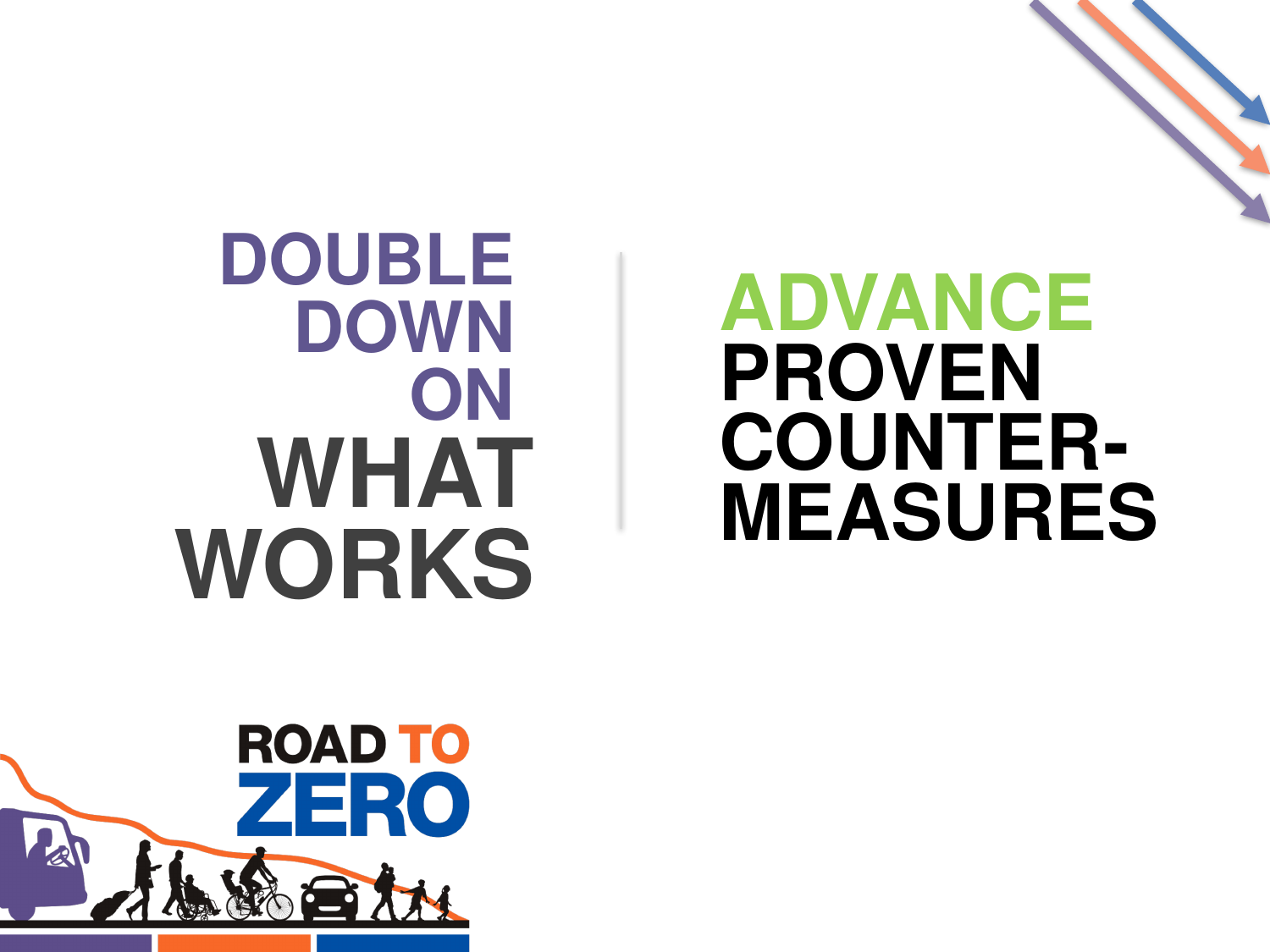

DOUBLE
DOWN
ON
WHAT WORKS
ADVANCE
PROVEN COUNTER-MEASURES